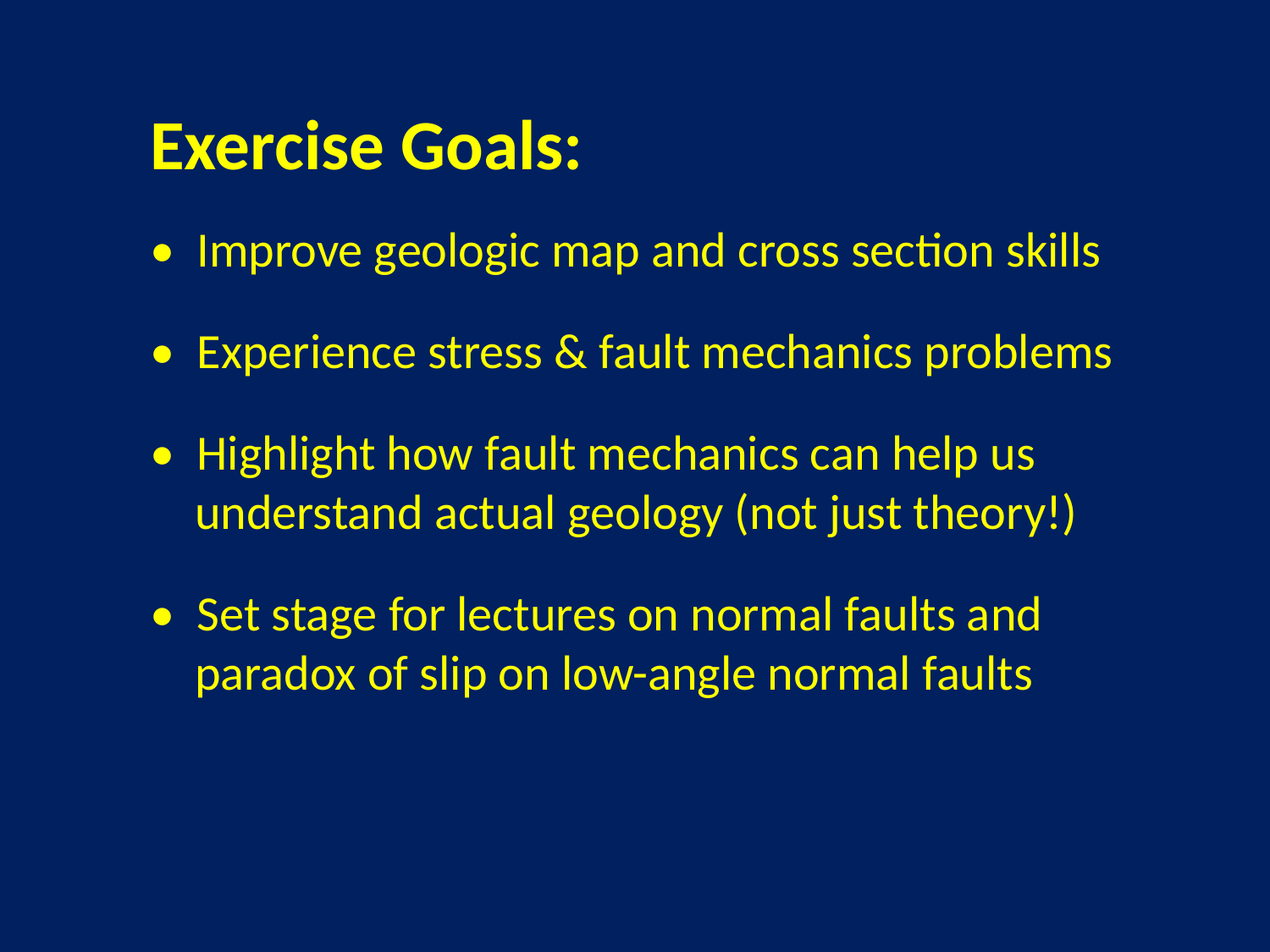

Exercise Goals:

•  Improve geologic map and cross section skills

•  Experience stress & fault mechanics problems

•  Highlight how fault mechanics can help us
    understand actual geology (not just theory!)

•  Set stage for lectures on normal faults and
    paradox of slip on low-angle normal faults